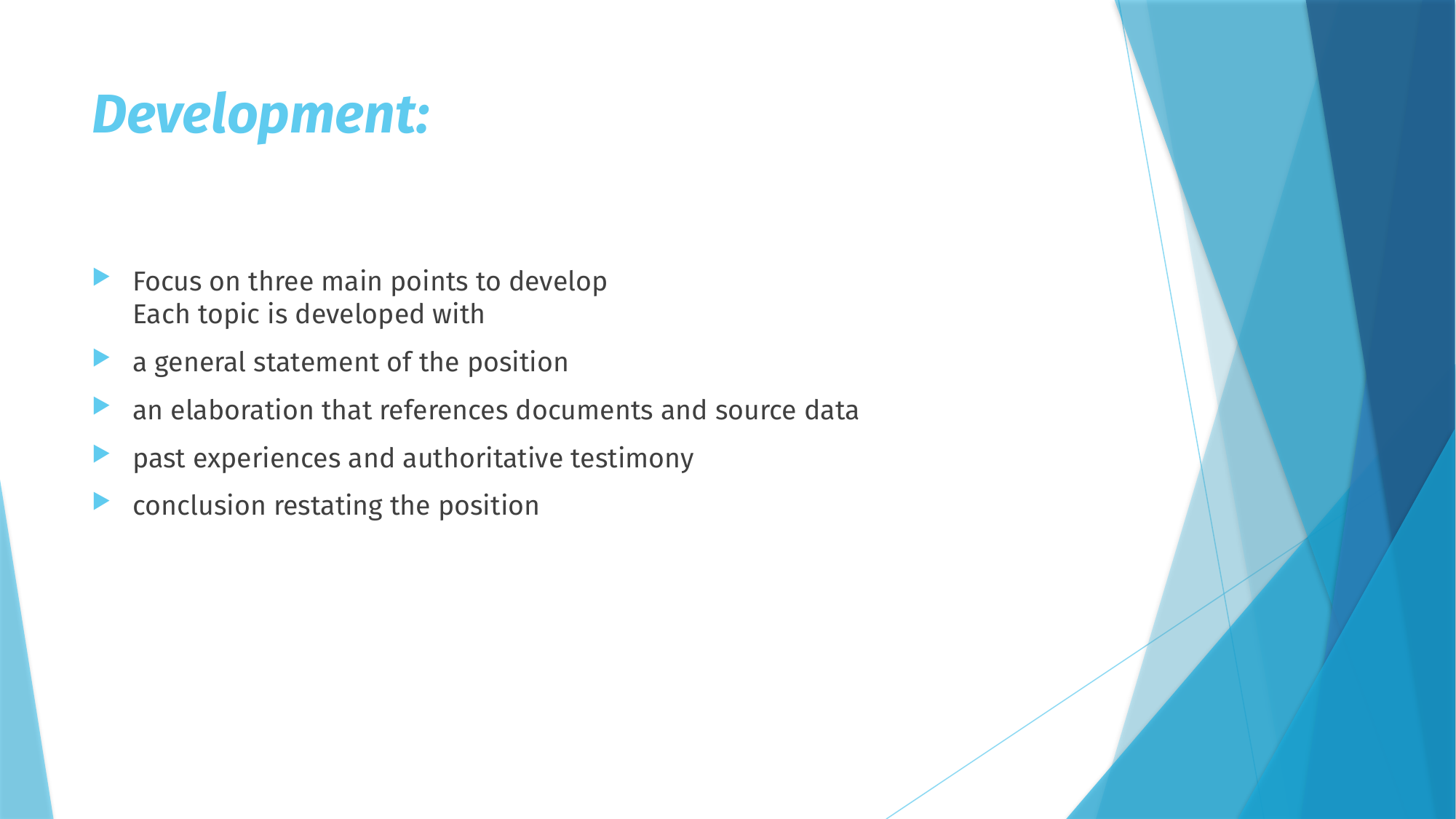

# Development:
Focus on three main points to develop
Each topic is developed with
a general statement of the position
an elaboration that references documents and source data
past experiences and authoritative testimony
conclusion restating the position